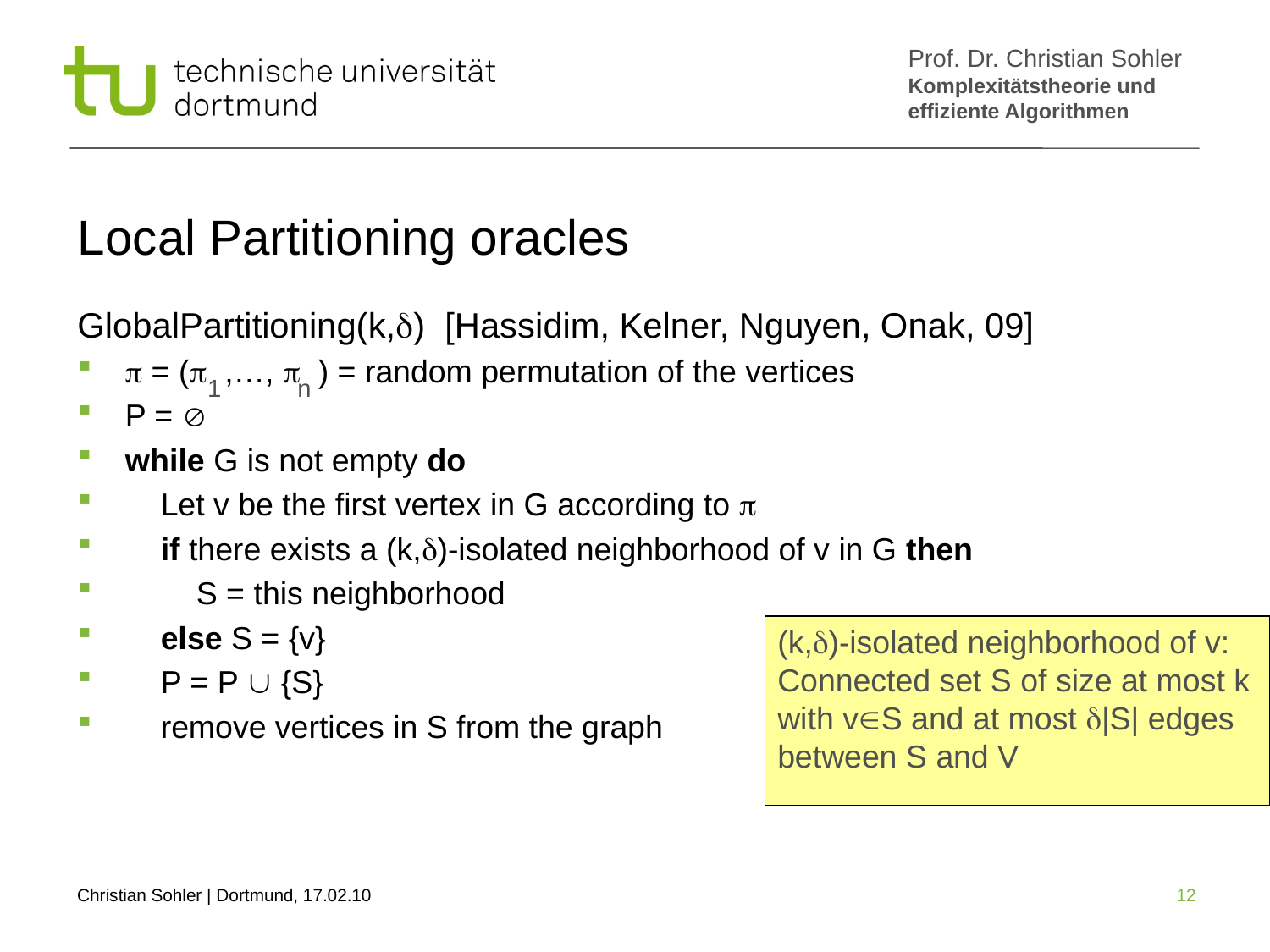

# Local Partitioning oracles
GlobalPartitioning(k,δ)  [Hassidim, Kelner, Nguyen, Onak, 09]
π = (π  ,…, π  ) = random permutation of the vertices
P = ∅
while G is not empty do
    Let v be the first vertex in G according to π
    if there exists a (k,δ)-isolated neighborhood of v in G then
        S = this neighborhood
    else S = {v}
    P = P ∪ {S}
    remove vertices in S from the graph

1
n
(k,δ)-isolated neighborhood of v:
Connected set S of size at most k with v∈S and at most δ|S| edges between S and V
12